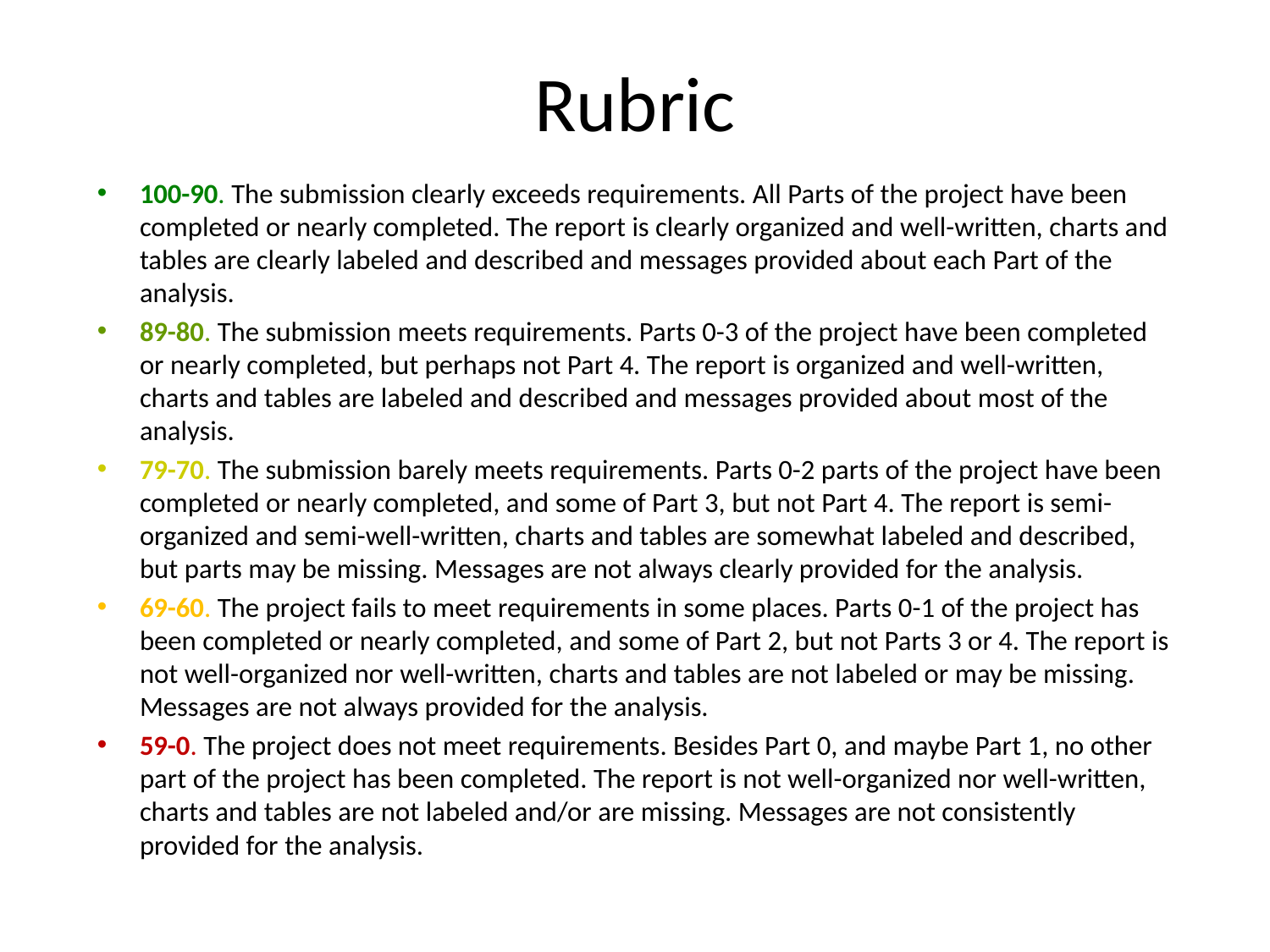

# Rubric
100-90. The submission clearly exceeds requirements. All Parts of the project have been completed or nearly completed. The report is clearly organized and well-written, charts and tables are clearly labeled and described and messages provided about each Part of the analysis.
89-80. The submission meets requirements. Parts 0-3 of the project have been completed or nearly completed, but perhaps not Part 4. The report is organized and well-written, charts and tables are labeled and described and messages provided about most of the analysis.
79-70. The submission barely meets requirements. Parts 0-2 parts of the project have been completed or nearly completed, and some of Part 3, but not Part 4. The report is semi-organized and semi-well-written, charts and tables are somewhat labeled and described, but parts may be missing. Messages are not always clearly provided for the analysis.
69-60. The project fails to meet requirements in some places. Parts 0-1 of the project has been completed or nearly completed, and some of Part 2, but not Parts 3 or 4. The report is not well-organized nor well-written, charts and tables are not labeled or may be missing. Messages are not always provided for the analysis.
59-0. The project does not meet requirements. Besides Part 0, and maybe Part 1, no other part of the project has been completed. The report is not well-organized nor well-written, charts and tables are not labeled and/or are missing. Messages are not consistently provided for the analysis.